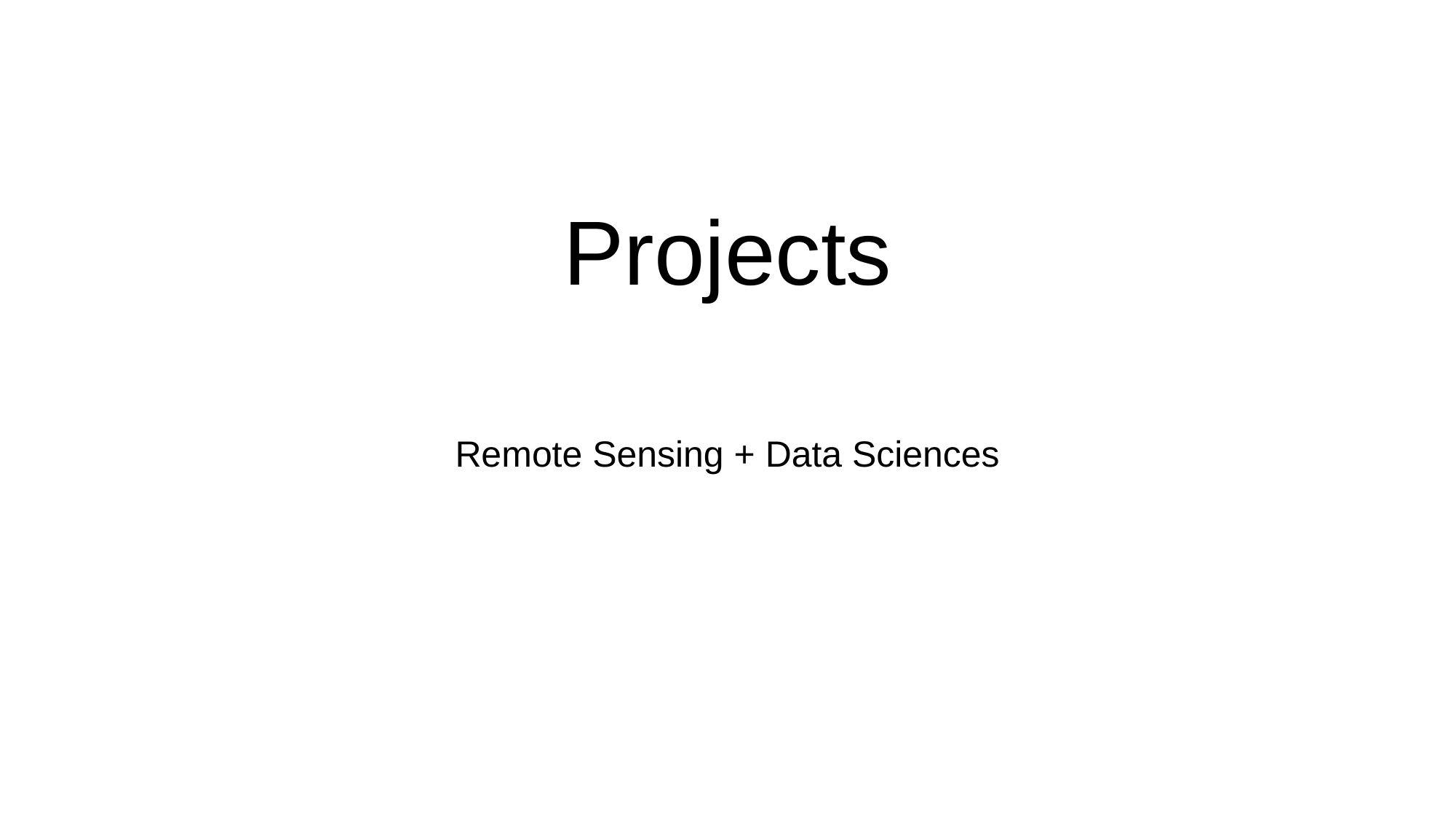

# Projects
Remote Sensing + Data Sciences